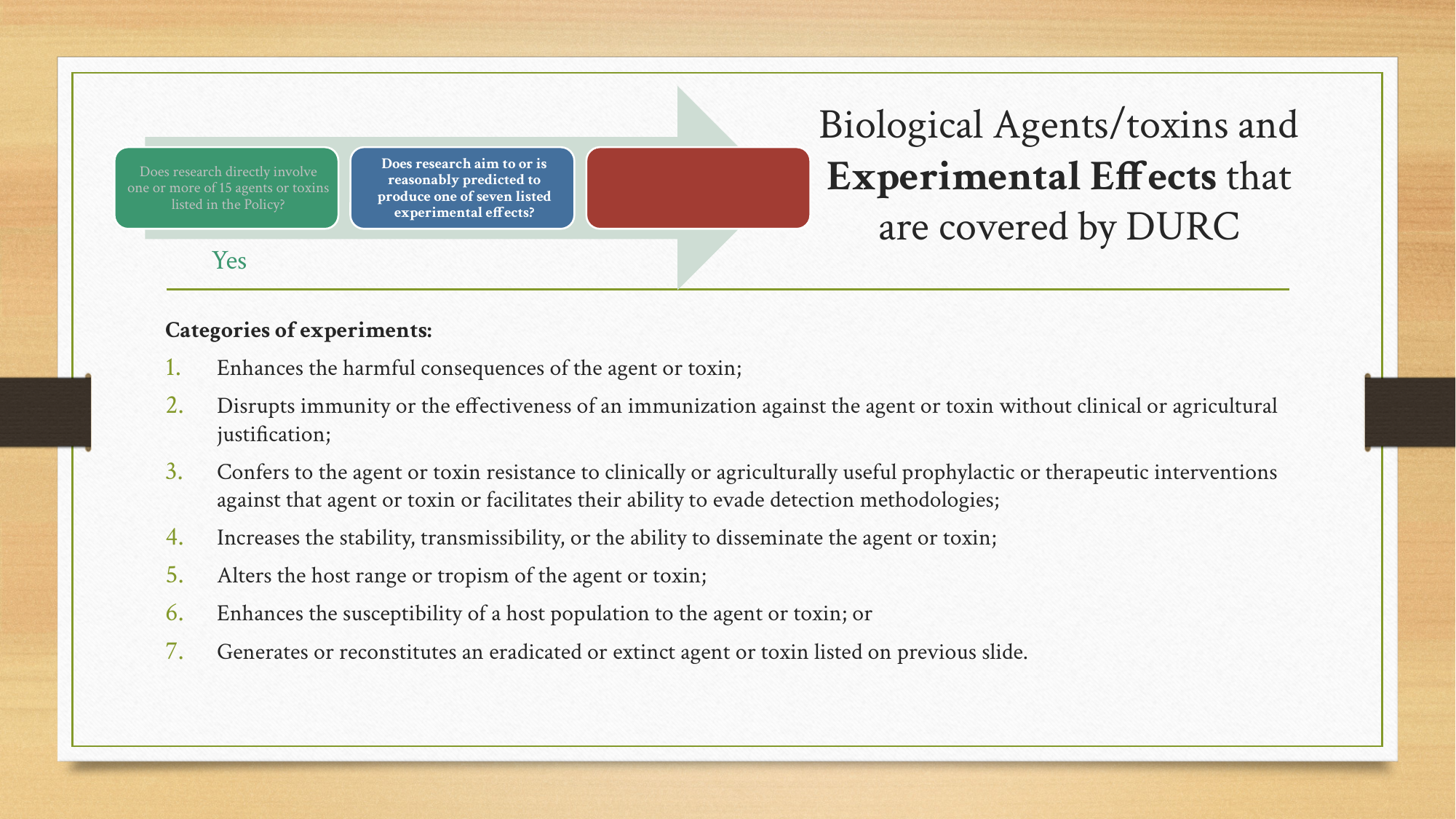

Does research directly involve one or more of 15 agents or toxins listed in the Policy?
Does research aim to or is reasonably predicted to produce one of seven listed experimental effects?

# Biological Agents/toxins and Experimental Effects that are covered by DURC
Yes

Categories of experiments:
Enhances the harmful consequences of the agent or toxin;
Disrupts immunity or the effectiveness of an immunization against the agent or toxin without clinical or agricultural justification;
Confers to the agent or toxin resistance to clinically or agriculturally useful prophylactic or therapeutic interventions against that agent or toxin or facilitates their ability to evade detection methodologies;
Increases the stability, transmissibility, or the ability to disseminate the agent or toxin;
Alters the host range or tropism of the agent or toxin;
Enhances the susceptibility of a host population to the agent or toxin; or
Generates or reconstitutes an eradicated or extinct agent or toxin listed on previous slide.